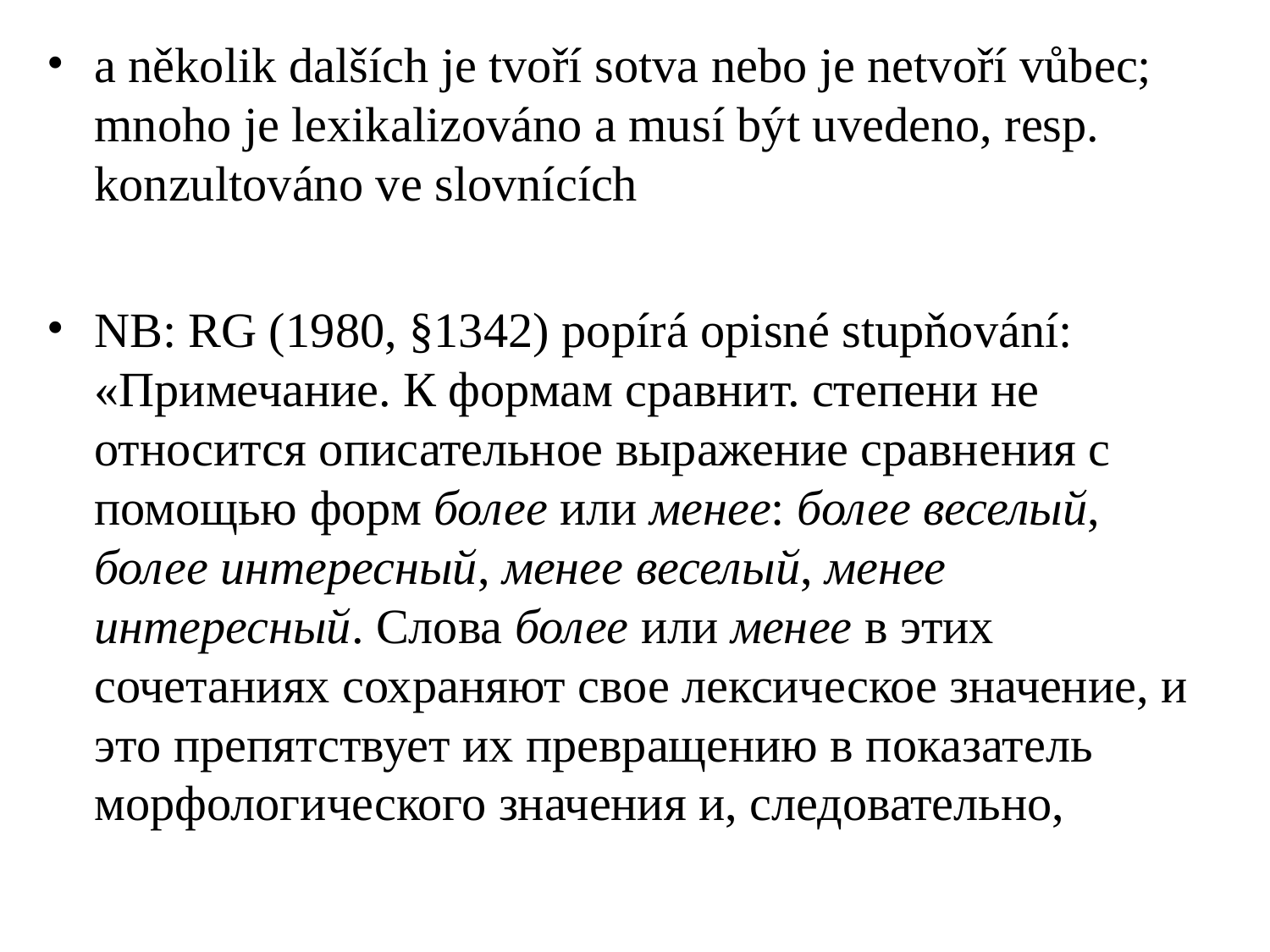

# a několik dalších je tvoří sotva nebo je netvoří vůbec; mnoho je lexikalizováno a musí být uvedeno, resp. konzultováno ve slovnících

NB: RG (1980, §1342) popírá opisné stupňování: «Примечание. К формам сравнит. степени не относится описательное выражение сравнения с помощью форм более или менее: более веселый, более интересный, менее веселый, менее интересный. Слова более или менее в этих сочетаниях сохраняют свое лексическое значение, и это препятствует их превращению в показатель морфологического значения и, следовательно,